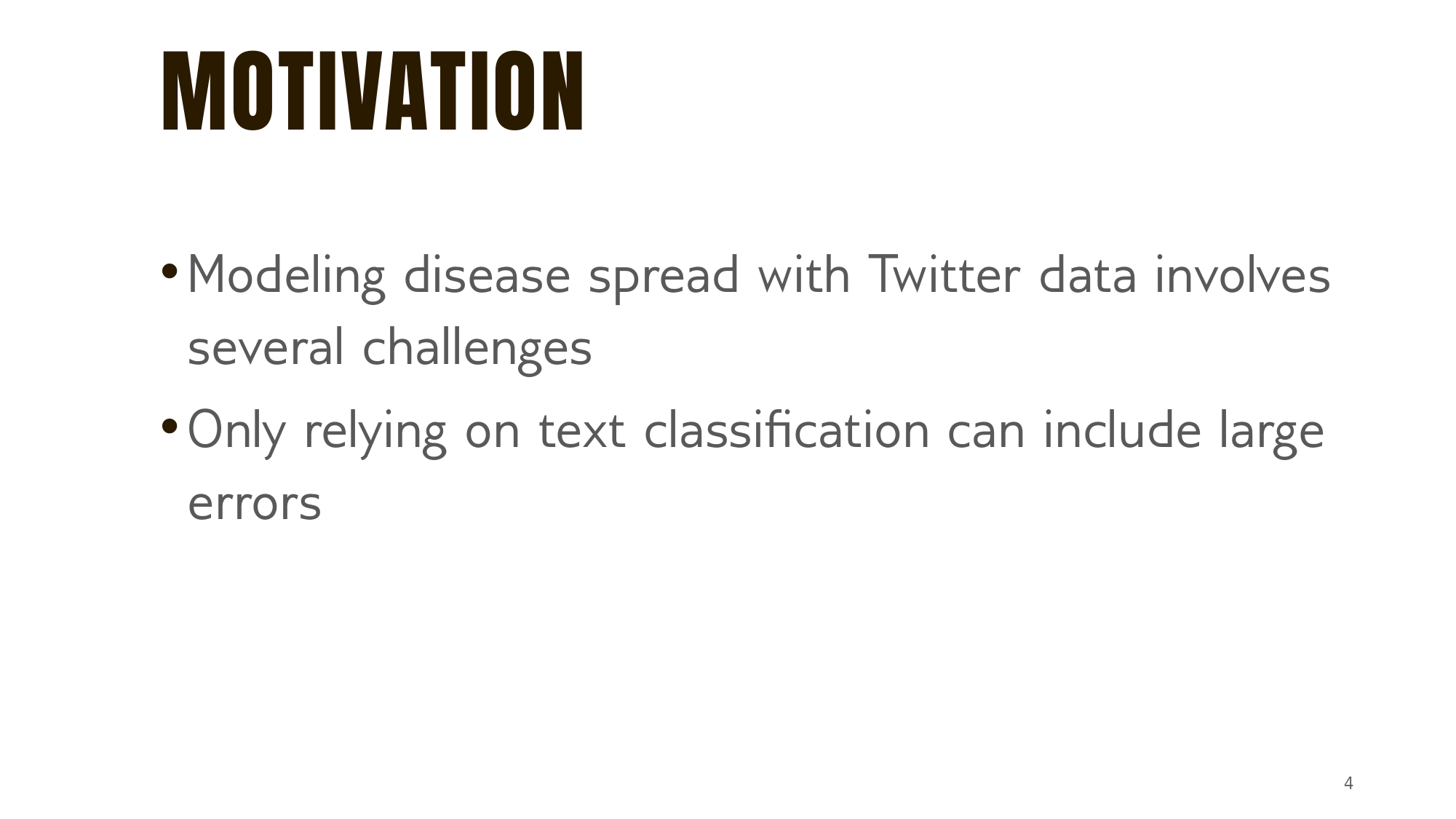

# Motivation
Modeling disease spread with Twitter data involves several challenges
Only relying on text classification can include large errors
4